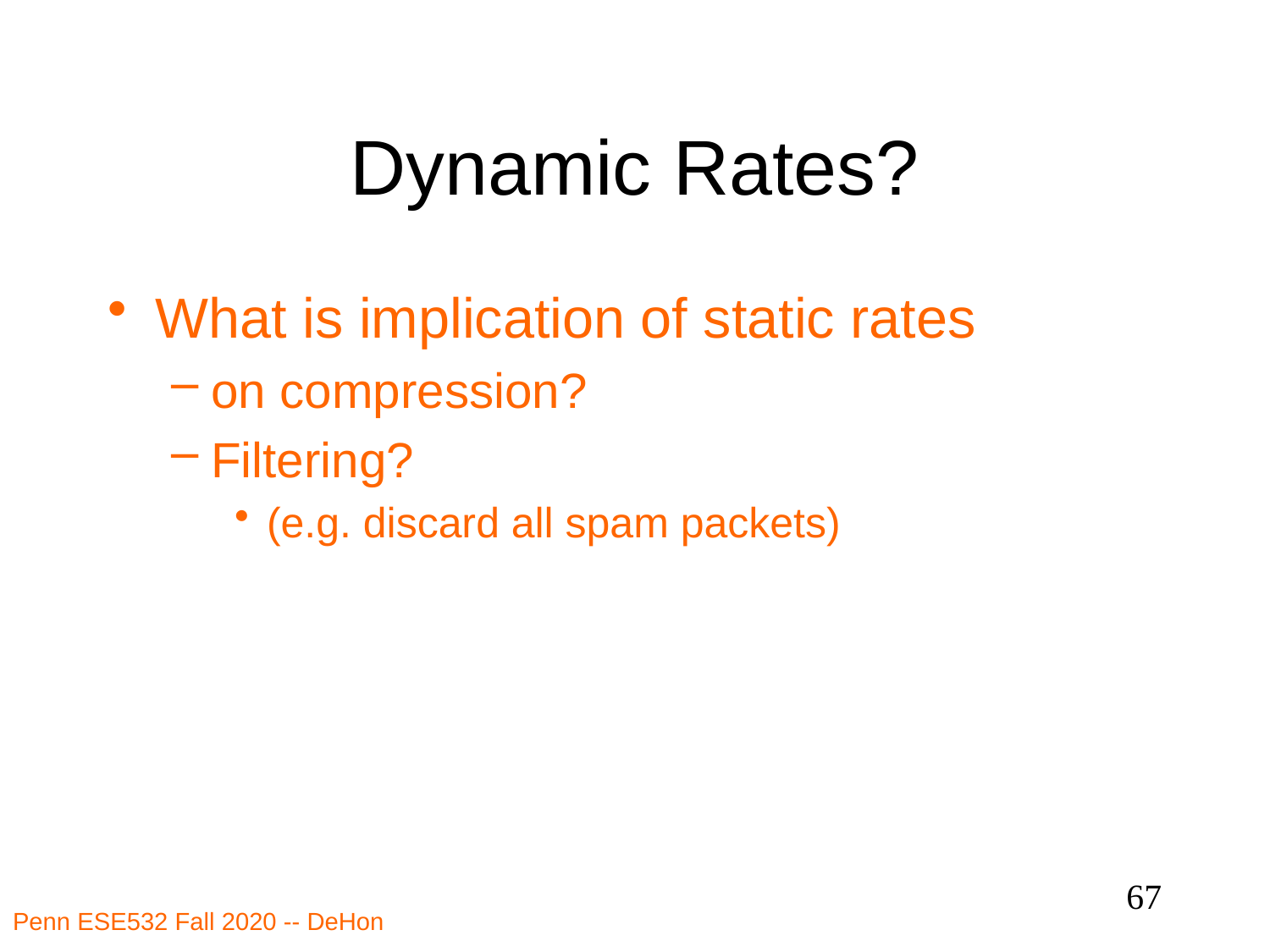

# Dynamic Rates?
What is implication of static rates
on compression?
Filtering?
(e.g. discard all spam packets)

67
Penn ESE532 Fall 2020 -- DeHon